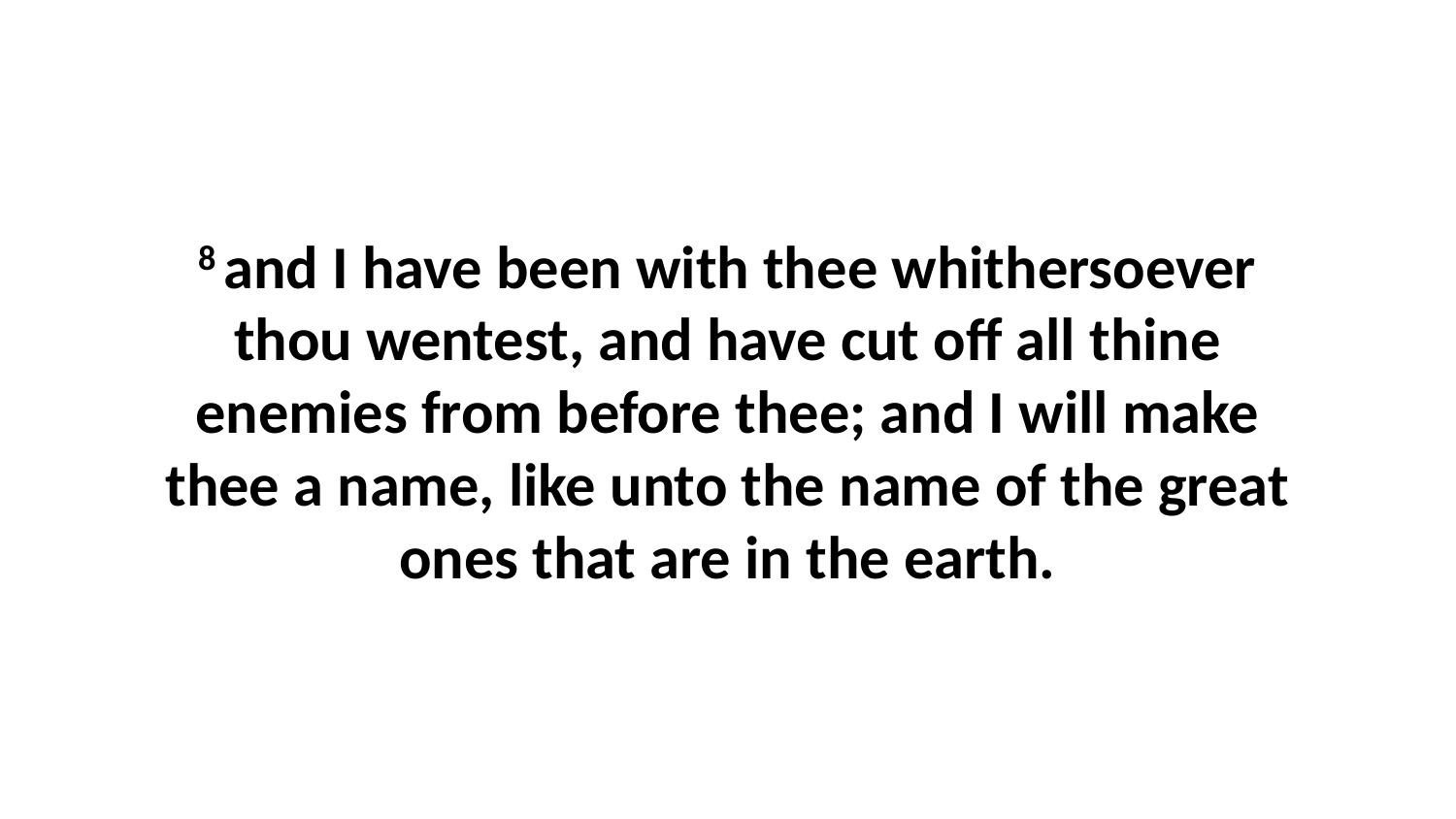

8 and I have been with thee whithersoever thou wentest, and have cut off all thine enemies from before thee; and I will make thee a name, like unto the name of the great ones that are in the earth.